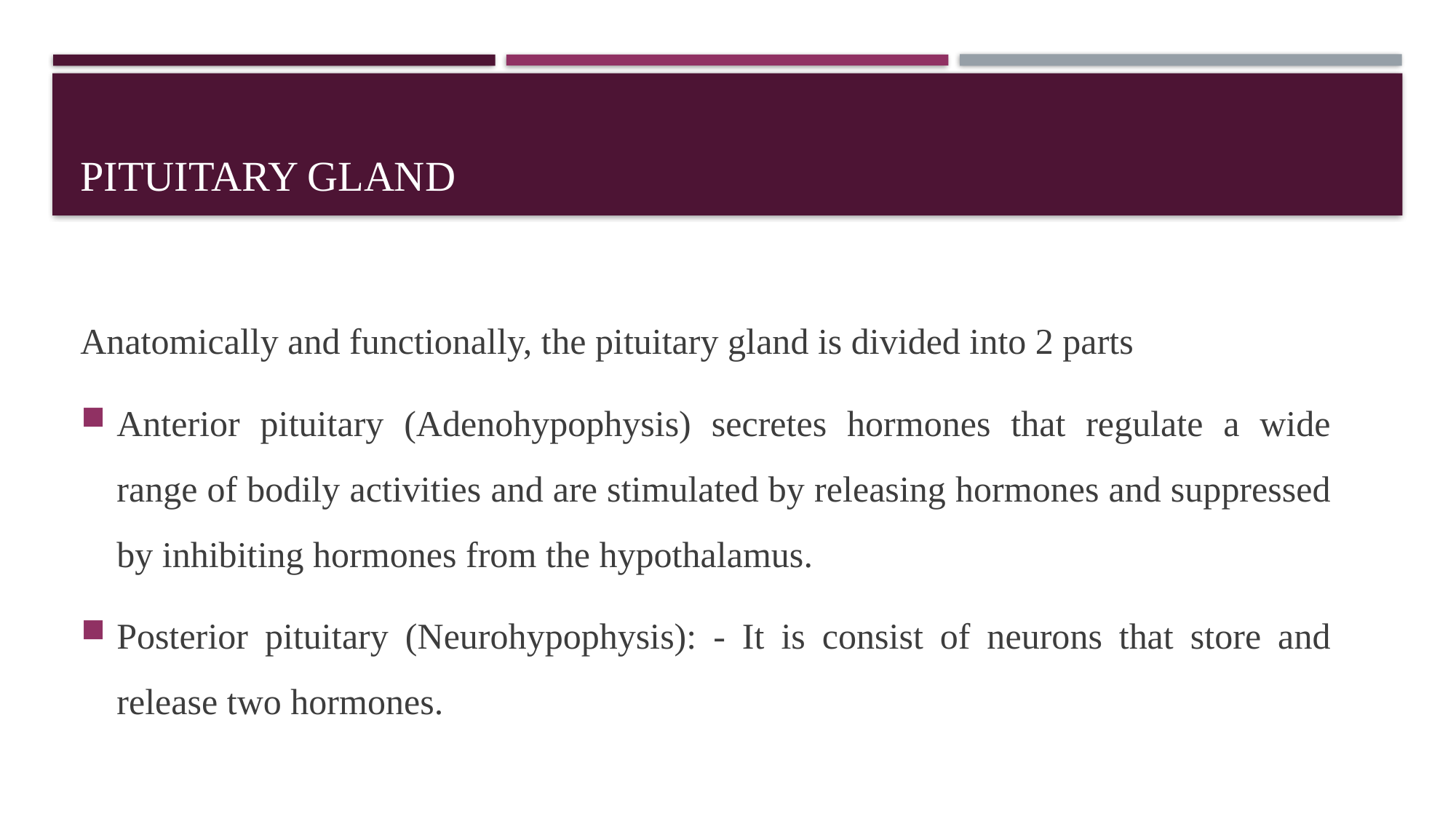

# Pituitary Gland
Anatomically and functionally, the pituitary gland is divided into 2 parts
Anterior pituitary (Adenohypophysis) secretes hormones that regulate a wide range of bodily activities and are stimulated by releasing hormones and suppressed by inhibiting hormones from the hypothalamus.
Posterior pituitary (Neurohypophysis): - It is consist of neurons that store and release two hormones.